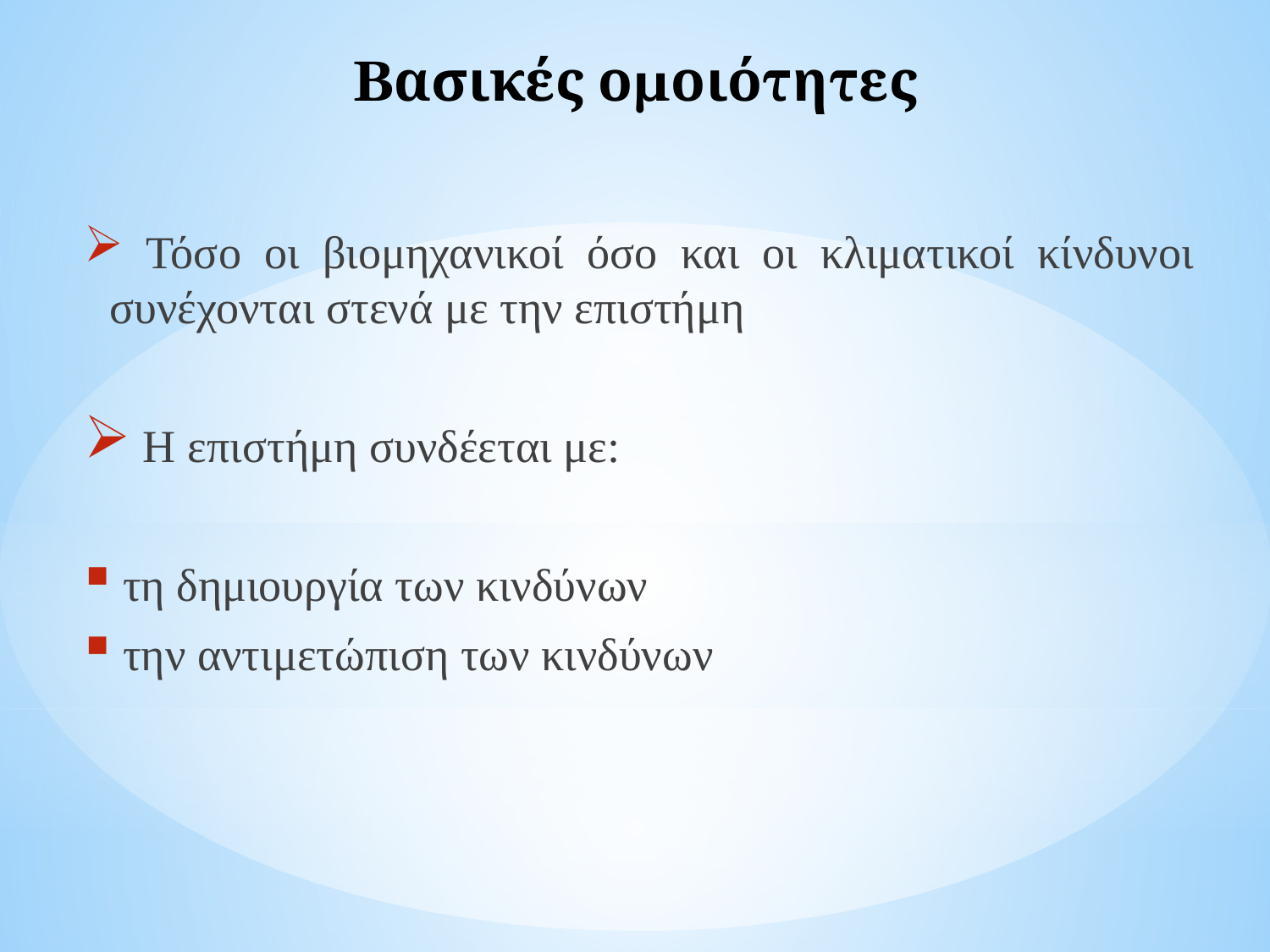

# Βασικές ομοιότητες
 Τόσο οι βιομηχανικοί όσο και οι κλιματικοί κίνδυνοι συνέχονται στενά με την επιστήμη

 Η επιστήμη συνδέεται με:

 τη δημιουργία των κινδύνων
 την αντιμετώπιση των κινδύνων